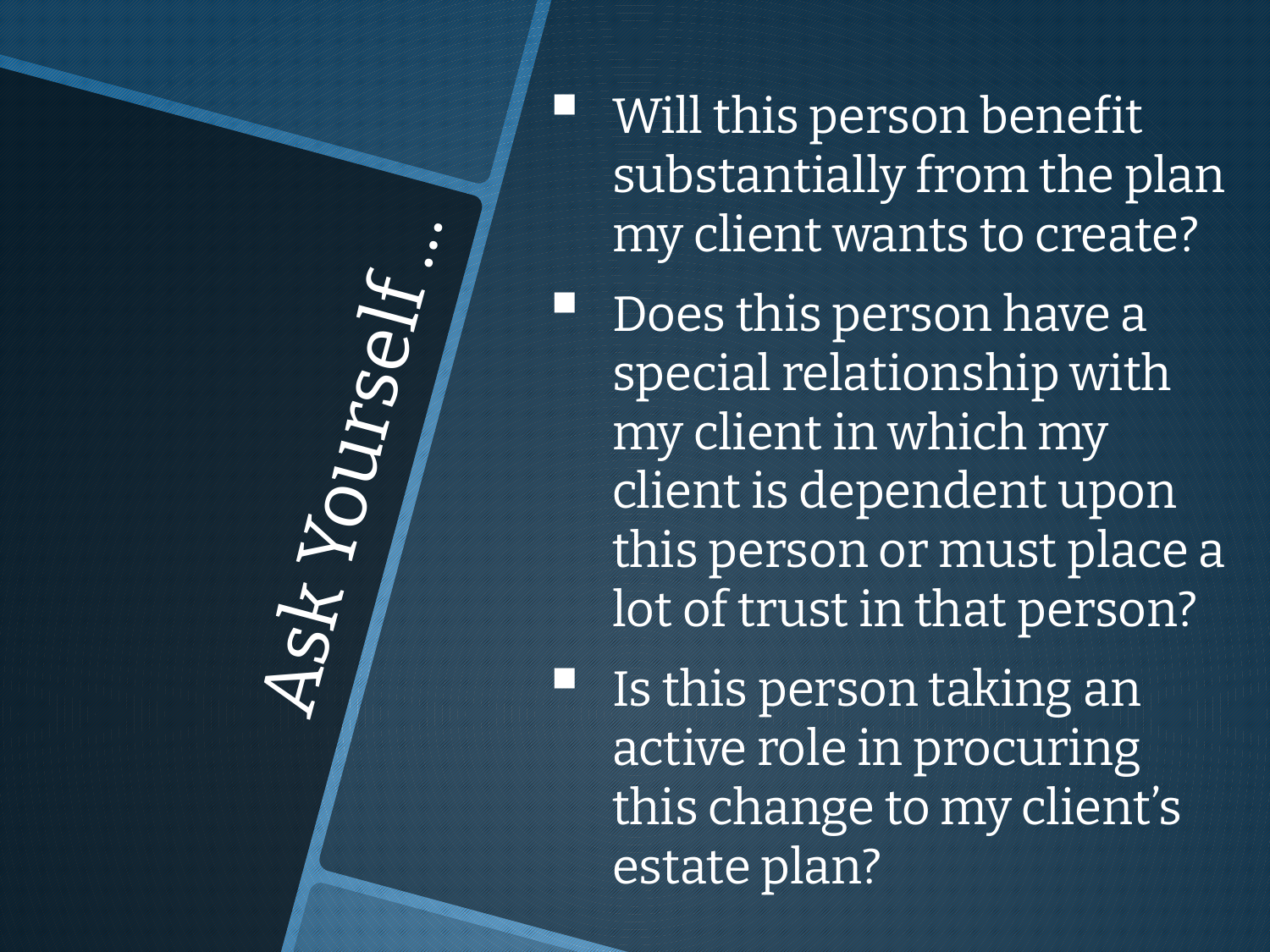

Will this person benefit substantially from the plan my client wants to create?
Does this person have a special relationship with my client in which my client is dependent upon this person or must place a lot of trust in that person?
Is this person taking an active role in procuring this change to my client’s estate plan?
# Ask Yourself …